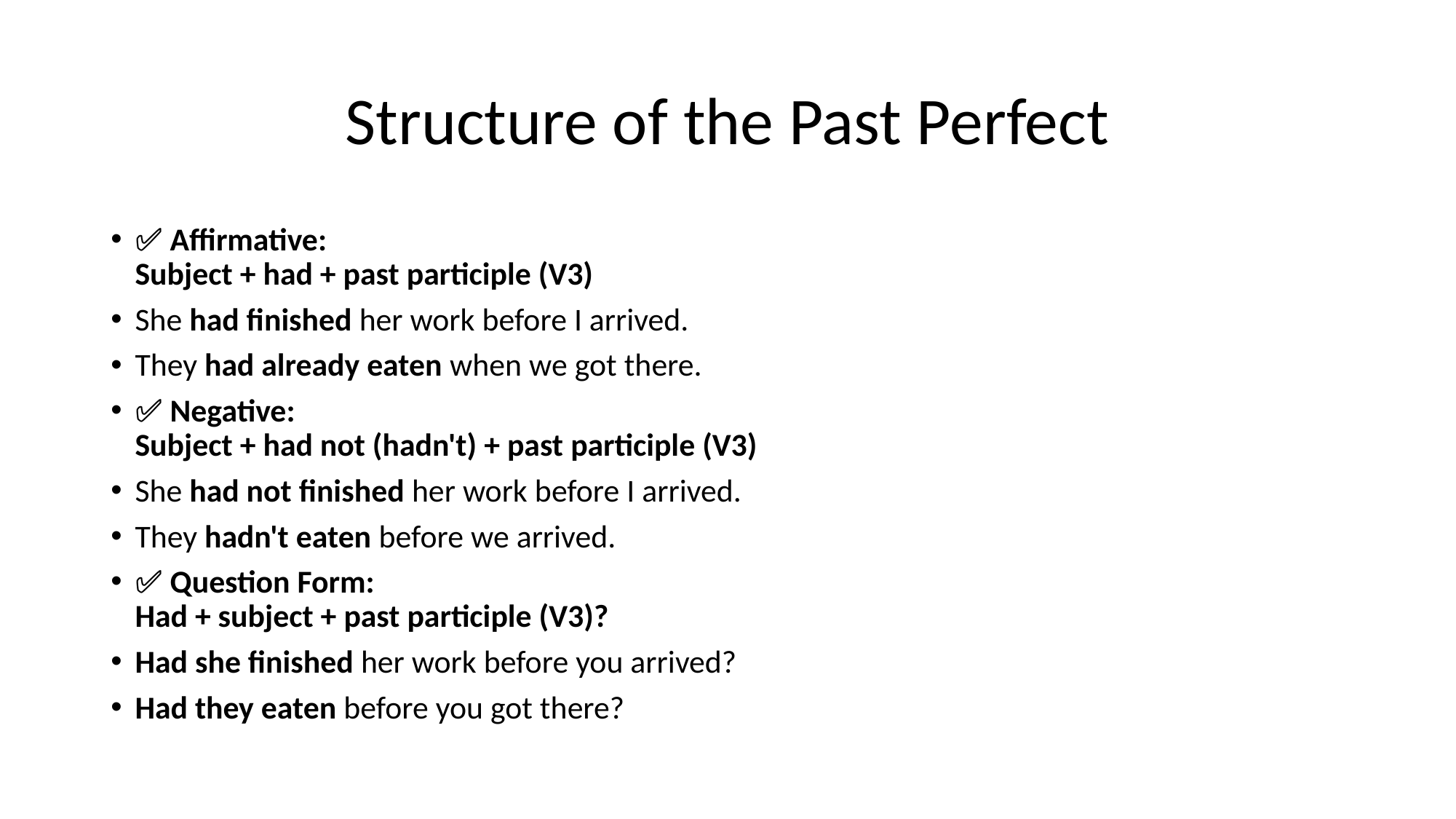

# Structure of the Past Perfect
✅ Affirmative:
Subject + had + past participle (V3)
She had finished her work before I arrived.
They had already eaten when we got there.
✅ Negative:
Subject + had not (hadn't) + past participle (V3)
She had not finished her work before I arrived.
They hadn't eaten before we arrived.
✅ Question Form:
Had + subject + past participle (V3)?
Had she finished her work before you arrived?
Had they eaten before you got there?